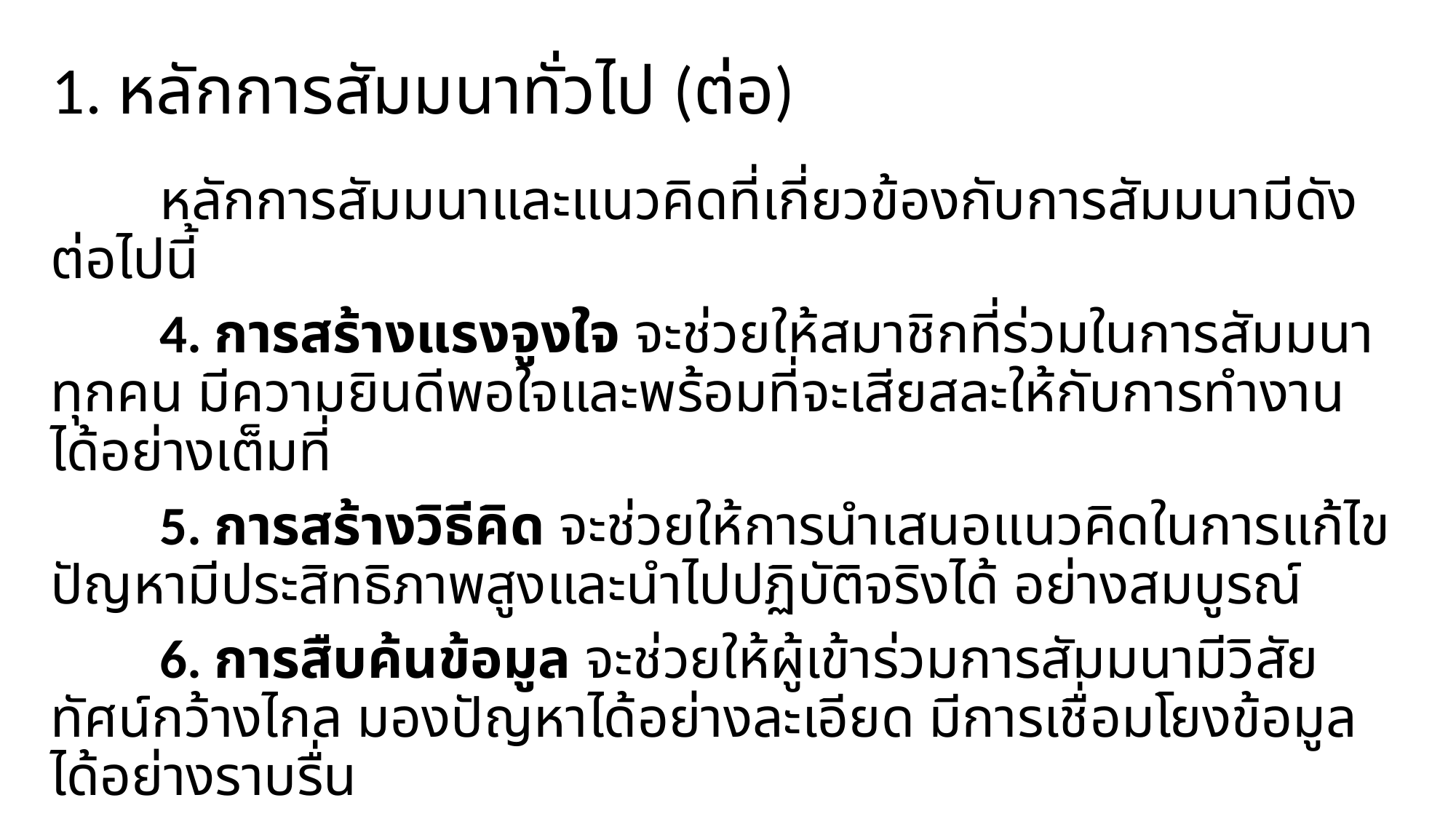

# 1. หลักการสัมมนาทั่วไป (ต่อ)
	หลักการสัมมนาและแนวคิดที่เกี่ยวข้องกับการสัมมนามีดังต่อไปนี้
	4. การสร้างแรงจูงใจ จะช่วยให้สมาชิกที่ร่วมในการสัมมนาทุกคน มีความยินดีพอใจและพร้อมที่จะเสียสละให้กับการทำงานได้อย่างเต็มที่
	5. การสร้างวิธีคิด จะช่วยให้การนำเสนอแนวคิดในการแก้ไขปัญหามีประสิทธิภาพสูงและนำไปปฏิบัติจริงได้ อย่างสมบูรณ์
	6. การสืบค้นข้อมูล จะช่วยให้ผู้เข้าร่วมการสัมมนามีวิสัยทัศน์กว้างไกล มองปัญหาได้อย่างละเอียด มีการเชื่อมโยงข้อมูลได้อย่างราบรื่น
	ถ้าหากผู้เข้าร่วมการสัมมนาทุกคนเข้าใจหลักการและแนวคิดดังกล่าวนั้นการสัมมนาที่จัดขึ้นทุกครั้งจะมีประสิทธิภาพและคุ้มคาต่อการลงทุนเป็นอย่างยิ่ง